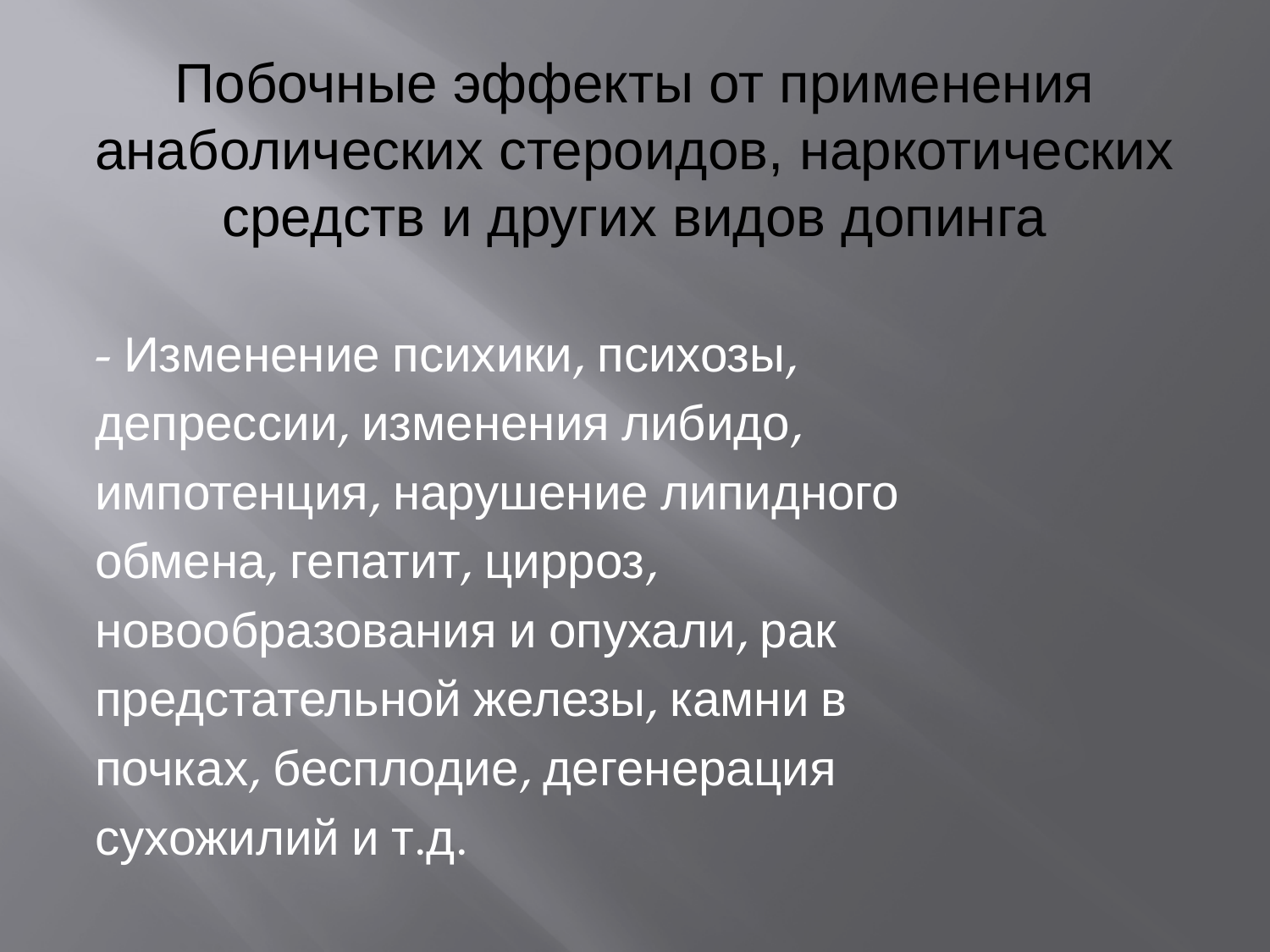

# Побочные эффекты от применения анаболических стероидов, наркотических средств и других видов допинга
- Изменение психики, психозы,
депрессии, изменения либидо,
импотенция, нарушение липидного
обмена, гепатит, цирроз,
новообразования и опухали, рак
предстательной железы, камни в
почках, бесплодие, дегенерация
сухожилий и т.д.